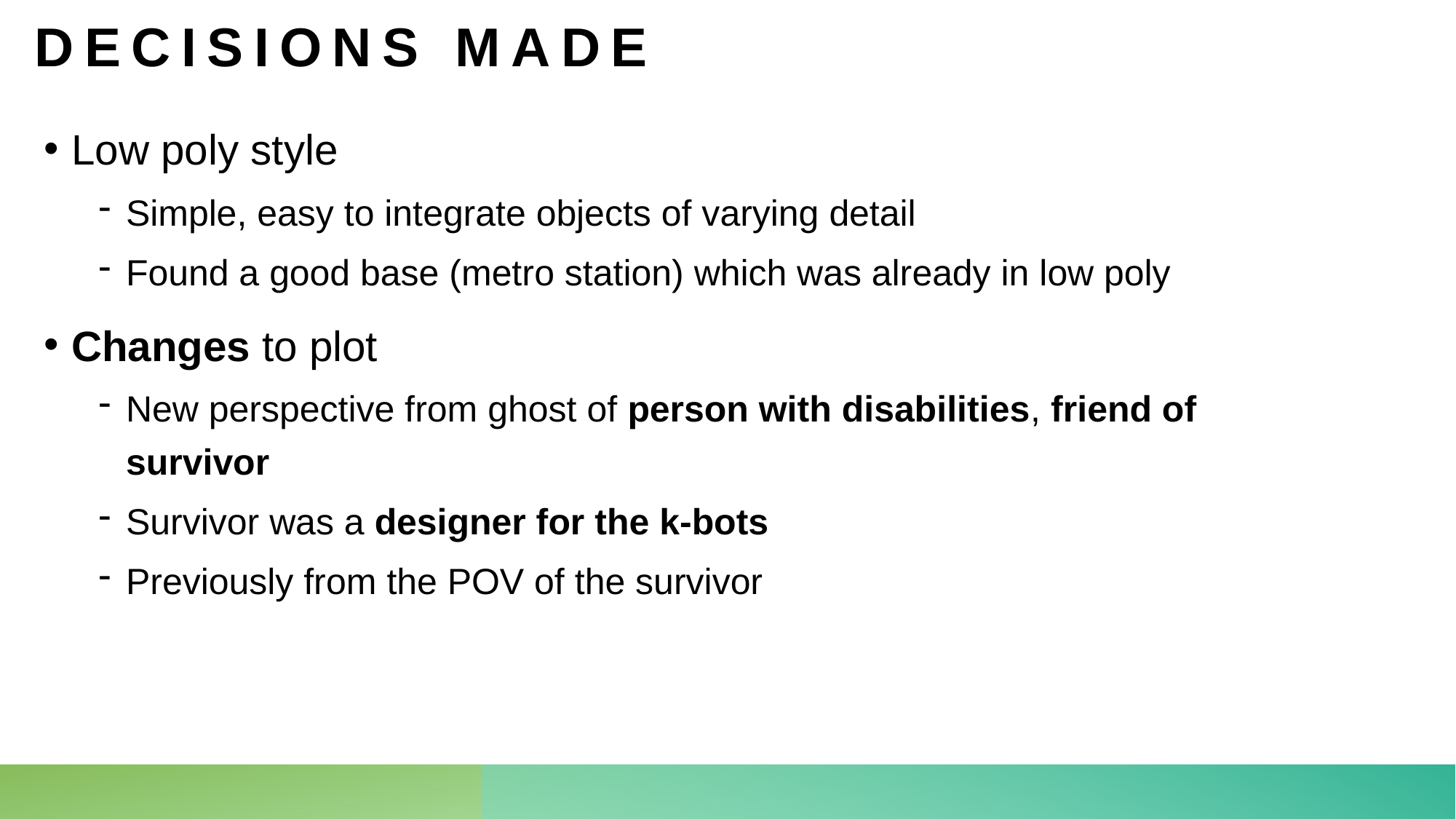

# Decisions Made
Low poly style
Simple, easy to integrate objects of varying detail
Found a good base (metro station) which was already in low poly
Changes to plot
New perspective from ghost of person with disabilities, friend of survivor
Survivor was a designer for the k-bots
Previously from the POV of the survivor